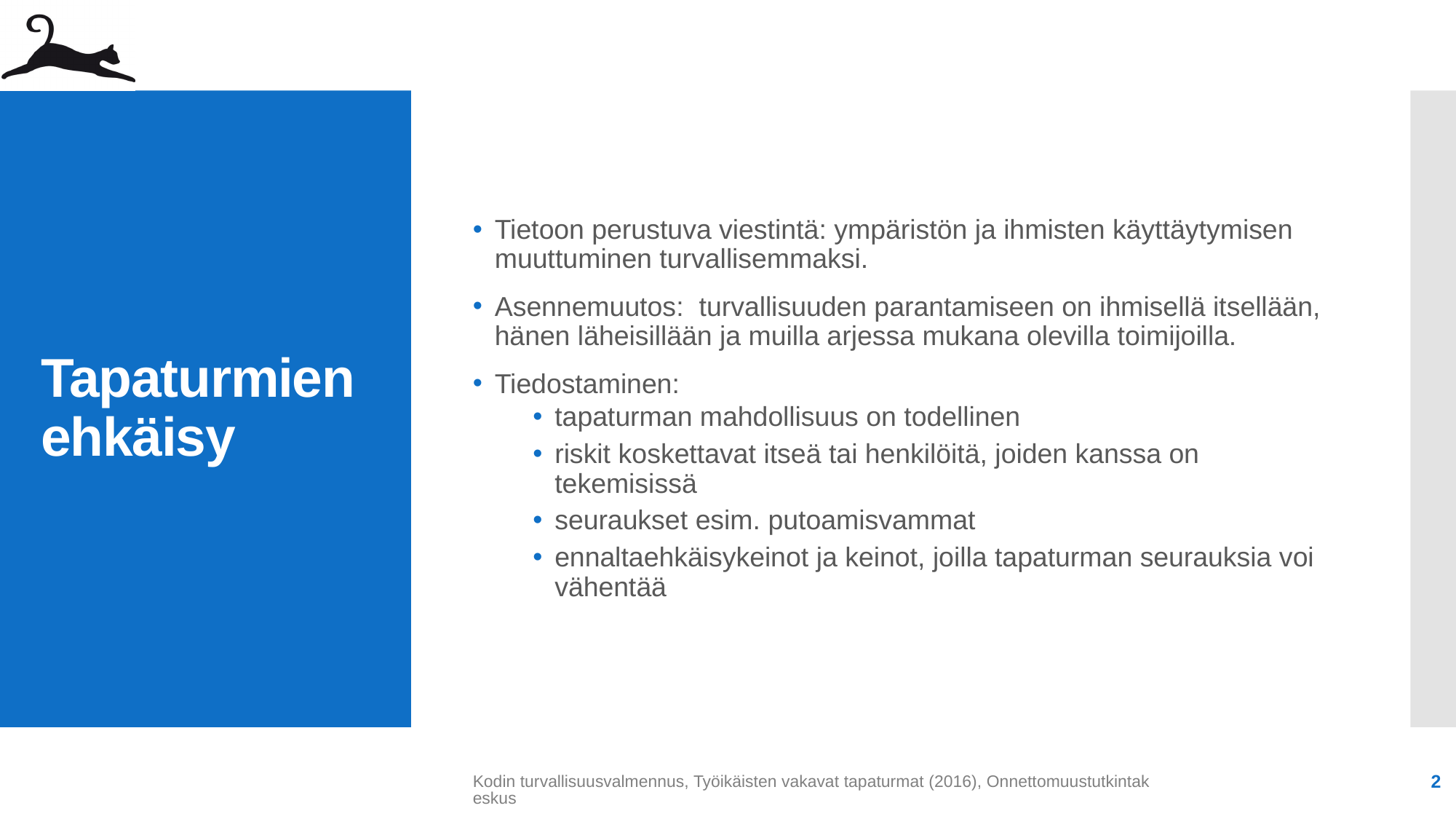

Tietoon perustuva viestintä: ympäristön ja ihmisten käyttäytymisen muuttuminen turvallisemmaksi.
Asennemuutos:  turvallisuuden parantamiseen on ihmisellä itsellään, hänen läheisillään ja muilla arjessa mukana olevilla toimijoilla.
Tiedostaminen:
tapaturman mahdollisuus on todellinen
riskit koskettavat itseä tai henkilöitä, joiden kanssa on tekemisissä
seuraukset esim. putoamisvammat
ennaltaehkäisykeinot ja keinot, joilla tapaturman seurauksia voi vähentää
# Tapaturmien ehkäisy
Kodin turvallisuusvalmennus, Työikäisten vakavat tapaturmat (2016), Onnettomuustutkintakeskus
2